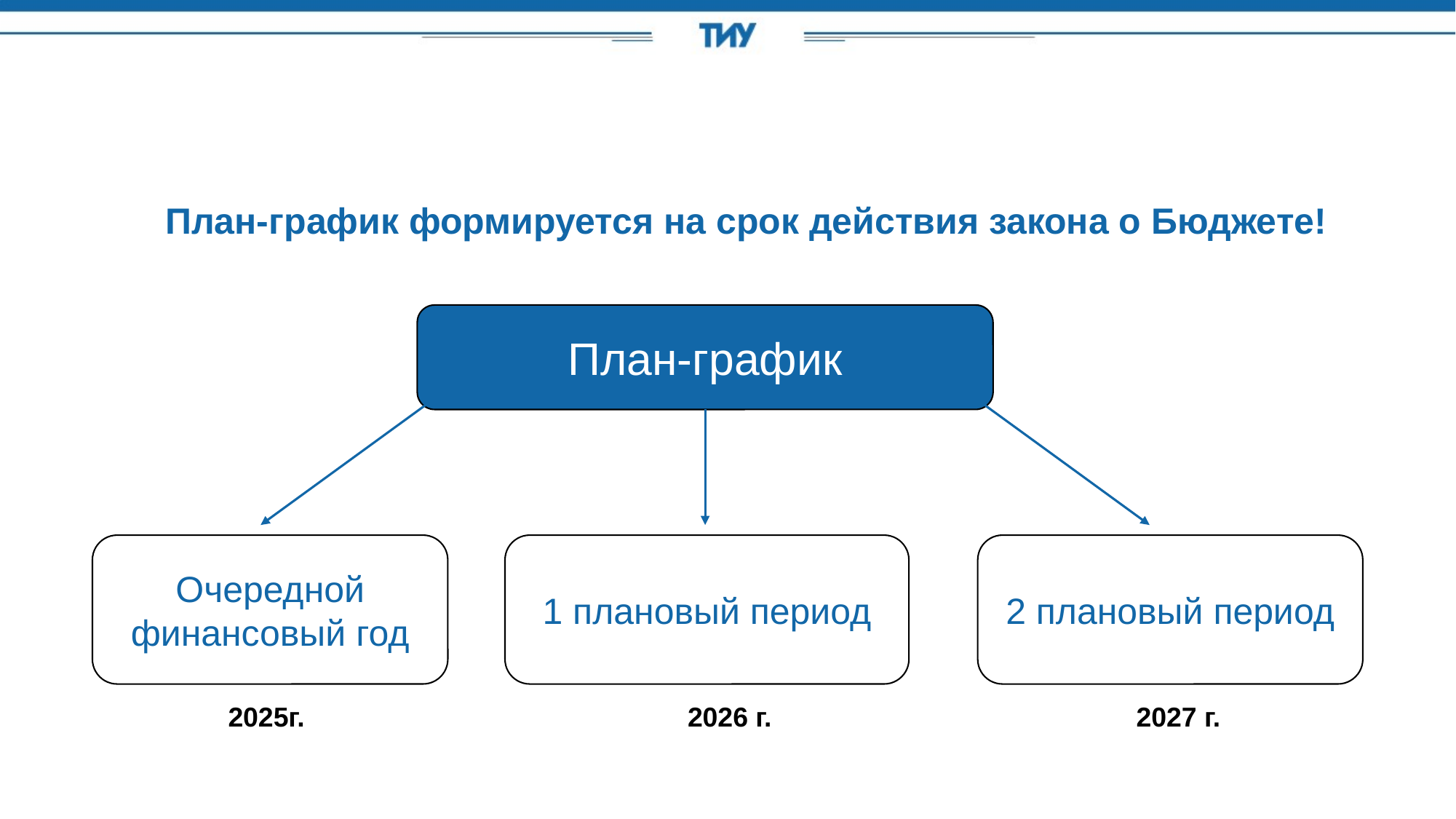

План-график формируется на срок действия закона о Бюджете!
План-график
Очередной финансовый год
1 плановый период
2 плановый период
2025г.
2026 г.
2027 г.